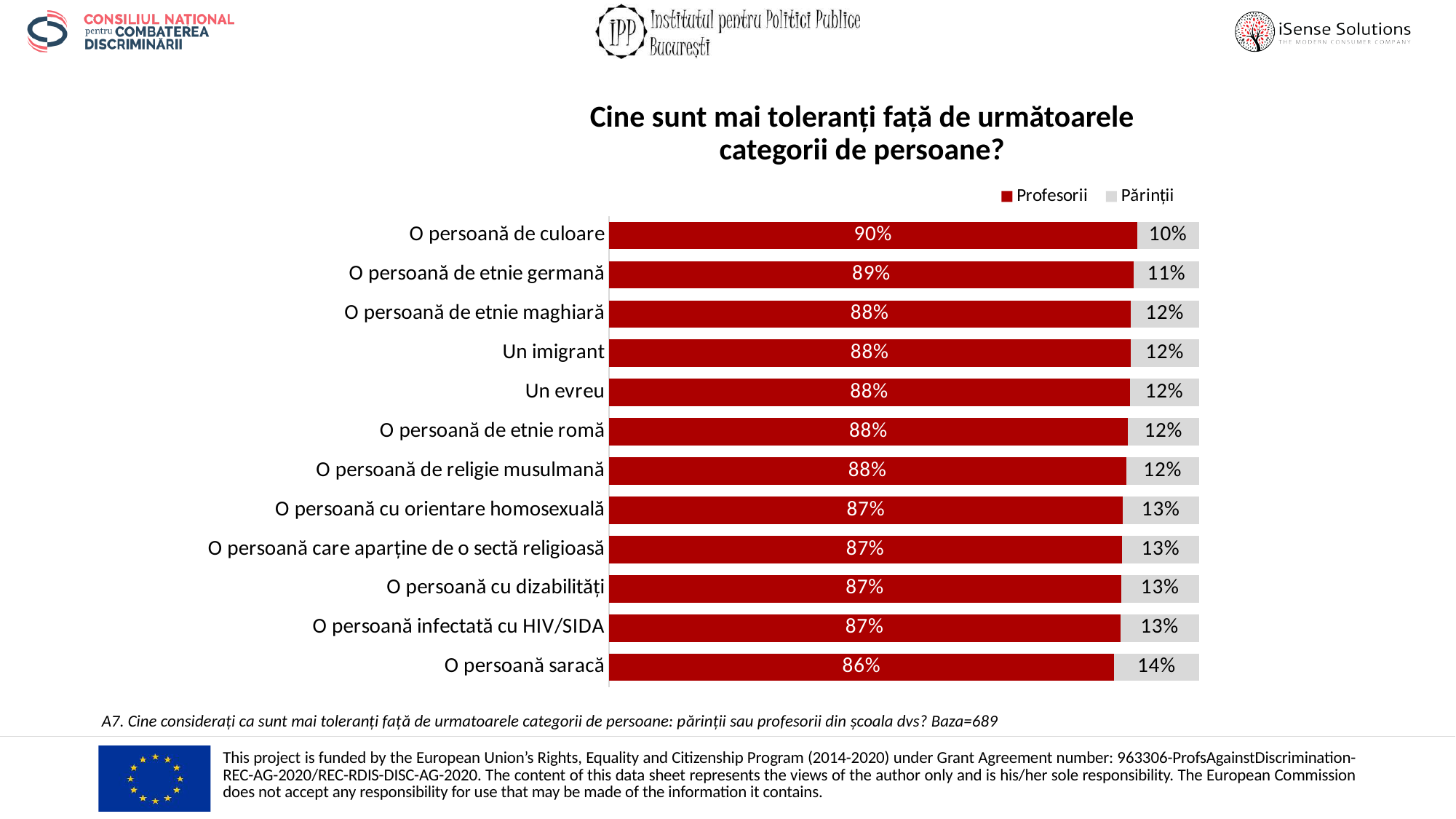

# Cine sunt mai toleranți față de următoarele categorii de persoane?

### Chart

| Category | Profesorii | Părinții |
|---|---|---|
| O persoană de culoare | 0.895500725689405 | 0.10449927431059507 |
| O persoană de etnie germană | 0.8896952104499275 | 0.11030478955007257 |
| O persoană de etnie maghiară | 0.8838896952104498 | 0.11611030478955006 |
| Un imigrant | 0.8838896952104498 | 0.11611030478955006 |
| Un evreu | 0.8824383164005806 | 0.11756168359941946 |
| O persoană de etnie romă | 0.8795355587808418 | 0.12046444121915818 |
| O persoană de religie musulmană | 0.8766328011611031 | 0.12336719883889695 |
| O persoană cu orientare homosexuală | 0.8708272859216255 | 0.12917271407837447 |
| O persoană care aparține de o sectă religioasă | 0.8693759071117562 | 0.13062409288824384 |
| O persoană cu dizabilități | 0.8679245283018868 | 0.1320754716981132 |
| O persoană infectată cu HIV/SIDA | 0.8664731494920175 | 0.13352685050798258 |
| O persoană saracă | 0.8563134978229318 | 0.14368650217706821 |
A7. Cine considerați ca sunt mai toleranți față de urmatoarele categorii de persoane: părinții sau profesorii din școala dvs? Baza=689